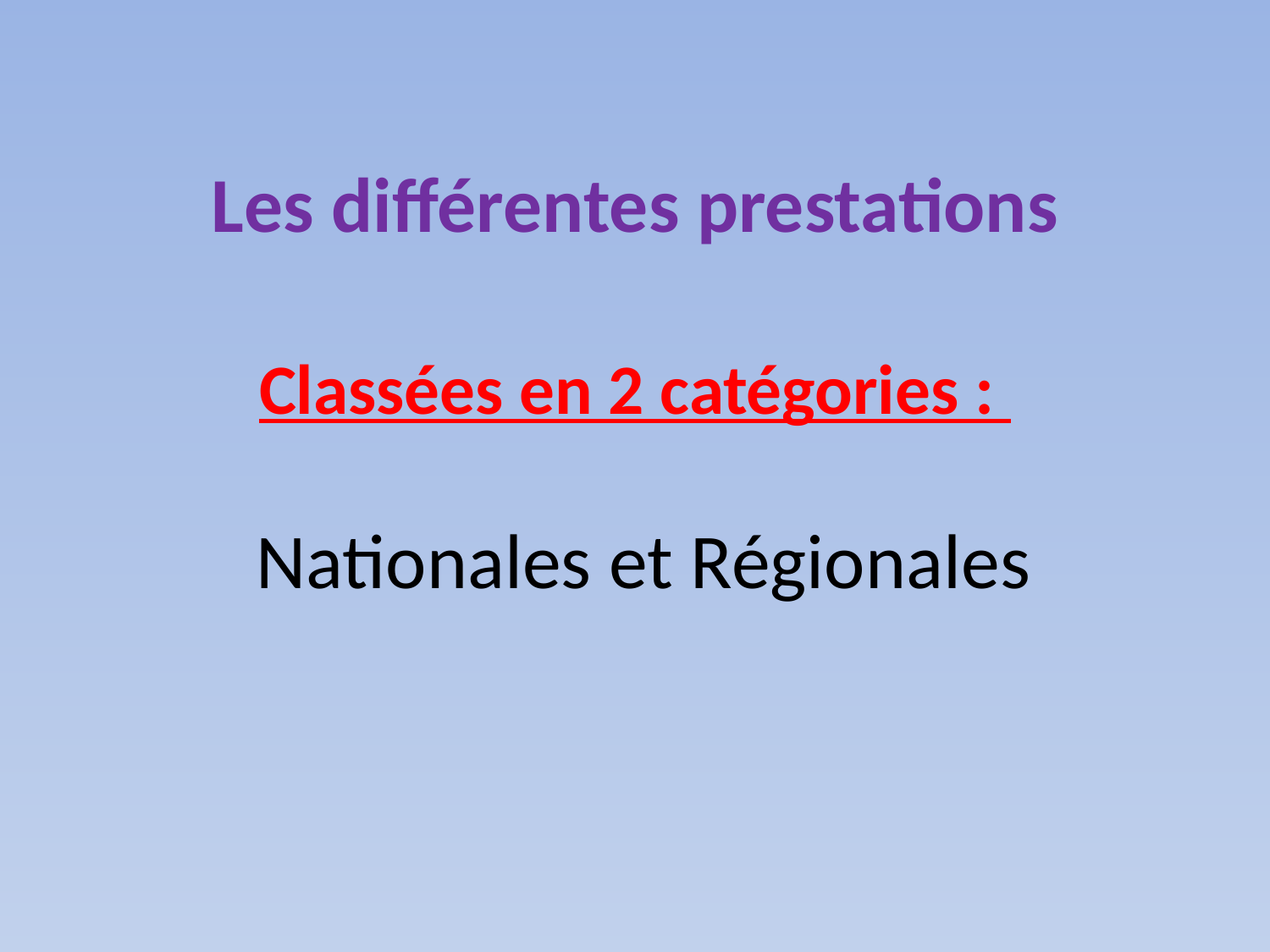

Les différentes prestations
Classées en 2 catégories :
 Nationales et Régionales